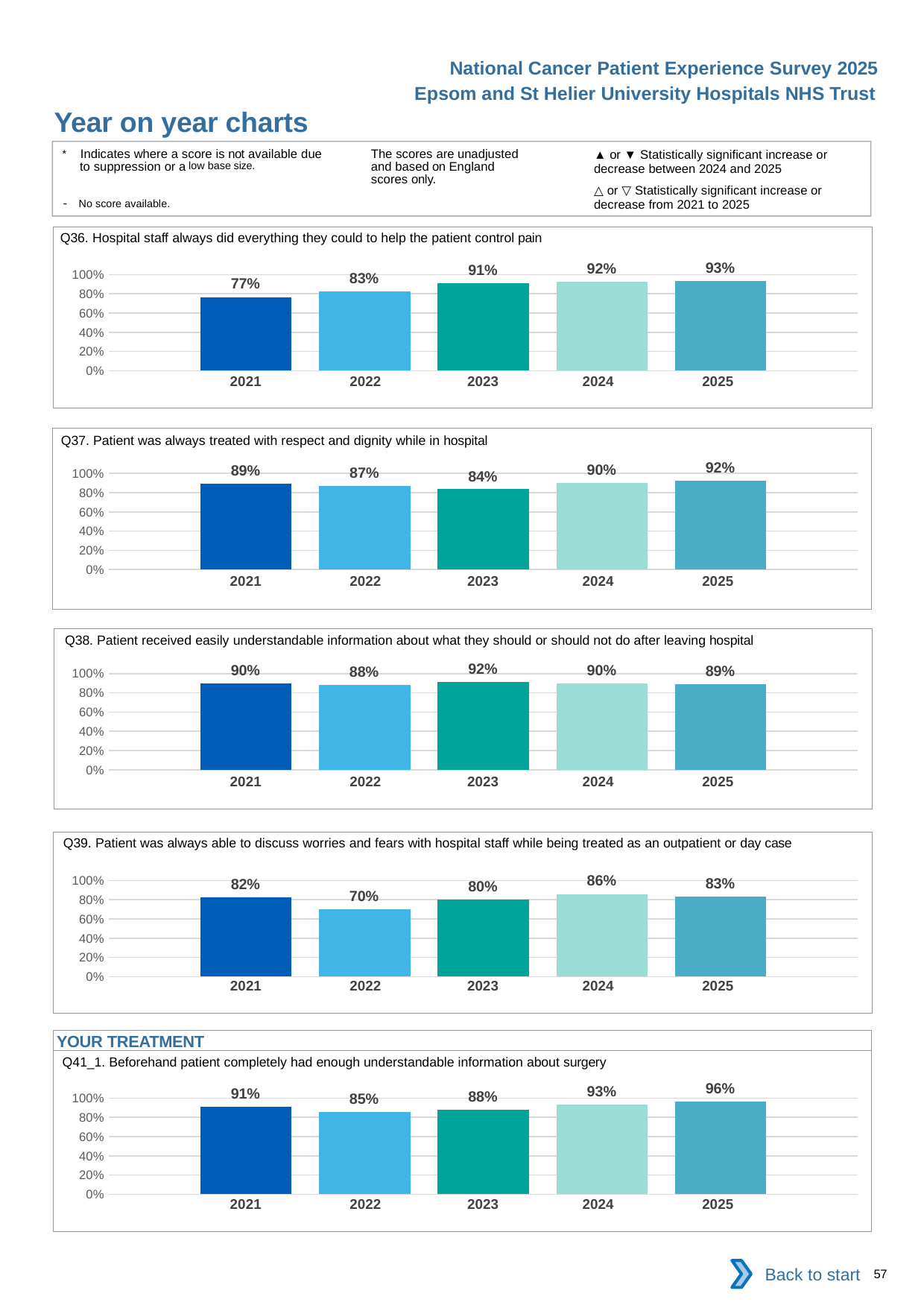

National Cancer Patient Experience Survey 2025
Epsom and St Helier University Hospitals NHS Trust
Year on year charts (7)

The scores are unadjusted and based on England scores only.
*  Indicates where a score is not available due to suppression or a low base size.
- No score available.
▲ or ▼ Statistically significant increase or decrease between 2024 and 2025
△ or ▽ Statistically significant increase or decrease from 2021 to 2025
Q36. Hospital staff always did everything they could to help the patient control pain

### Chart

| Category | 2021 | 2022 | 2023 | 2024 | 2025 |
|---|---|---|---|---|---|
| Category 1 | 0.7666667 | 0.8275862 | 0.9090909 | 0.9230769 | 0.9302326 |
| 2021 | 2022 | 2023 | 2024 | 2025 |
| --- | --- | --- | --- | --- |
|  |  |  |  |  |
Q37. Patient was always treated with respect and dignity while in hospital

### Chart

| Category | 2021 | 2022 | 2023 | 2024 | 2025 |
|---|---|---|---|---|---|
| Category 1 | 0.890411 | 0.8695652 | 0.8356164 | 0.9 | 0.9245283 |
| 2021 | 2022 | 2023 | 2024 | 2025 |
| --- | --- | --- | --- | --- |
|  |  |  |  |  |
Q38. Patient received easily understandable information about what they should or should not do after leaving hospital

### Chart

| Category | 2021 | 2022 | 2023 | 2024 | 2025 |
|---|---|---|---|---|---|
| Category 1 | 0.8970588 | 0.8787879 | 0.915493 | 0.9 | 0.8867925 |
| 2021 | 2022 | 2023 | 2024 | 2025 |
| --- | --- | --- | --- | --- |
|  |  |  |  |  |
Q39. Patient was always able to discuss worries and fears with hospital staff while being treated as an outpatient or day case

### Chart

| Category | 2021 | 2022 | 2023 | 2024 | 2025 |
|---|---|---|---|---|---|
| Category 1 | 0.821192 | 0.7013889 | 0.8 | 0.8592592 | 0.8303571 |
| 2021 | 2022 | 2023 | 2024 | 2025 |
| --- | --- | --- | --- | --- |
|  |  |  |  |  |
YOUR TREATMENT
Q41_1. Beforehand patient completely had enough understandable information about surgery

### Chart

| Category | 2021 | 2022 | 2023 | 2024 | 2025 |
|---|---|---|---|---|---|
| Category 1 | 0.9125 | 0.8536586 | 0.8767123 | 0.9324324 | 0.9607843 |
| 2021 | 2022 | 2023 | 2024 | 2025 |
| --- | --- | --- | --- | --- |
|  |  |  |  |  |
Back to start

57